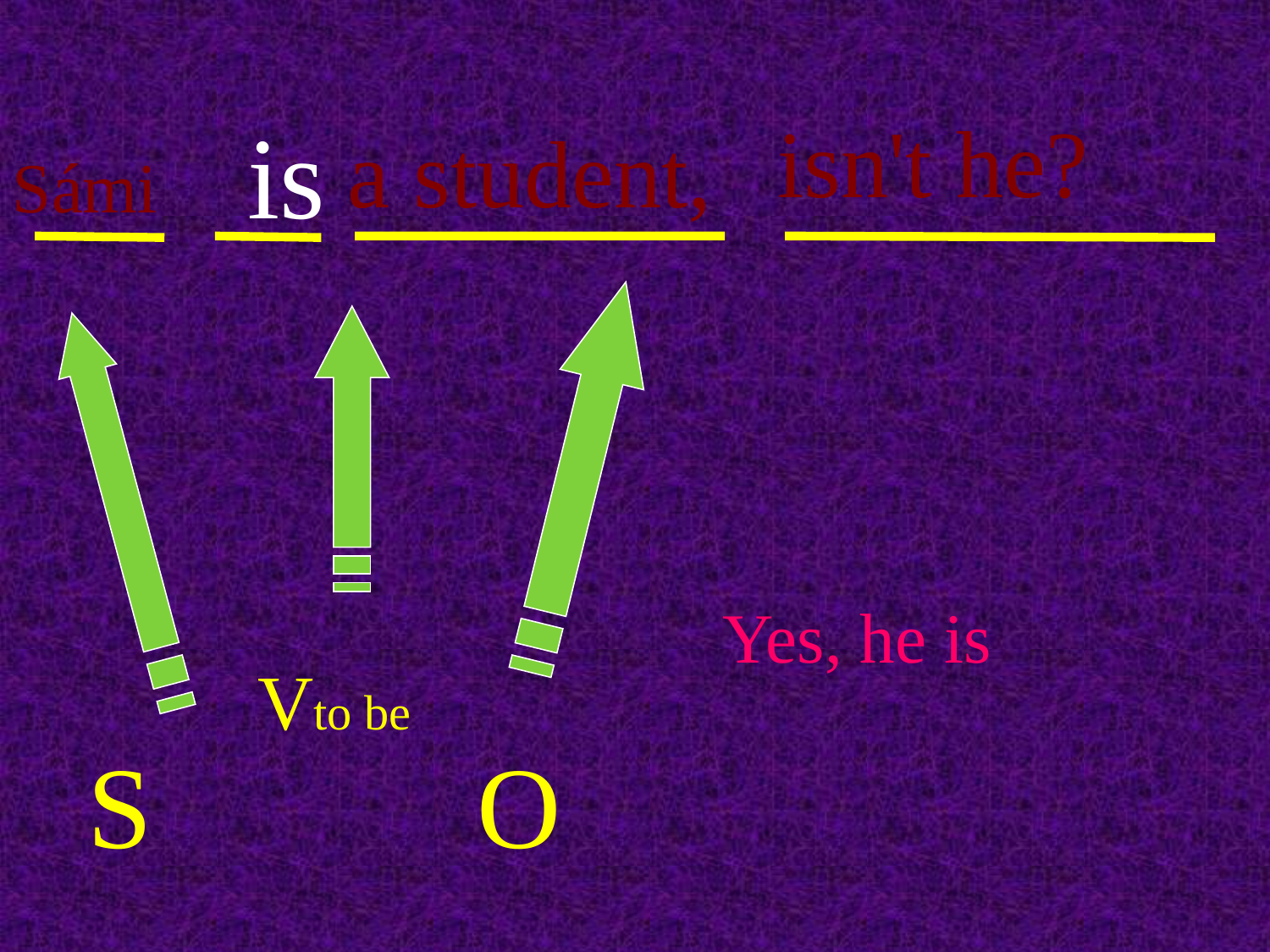

is
isn't he?
a student,
Sámi

Yes, he is
Vto be
S
O